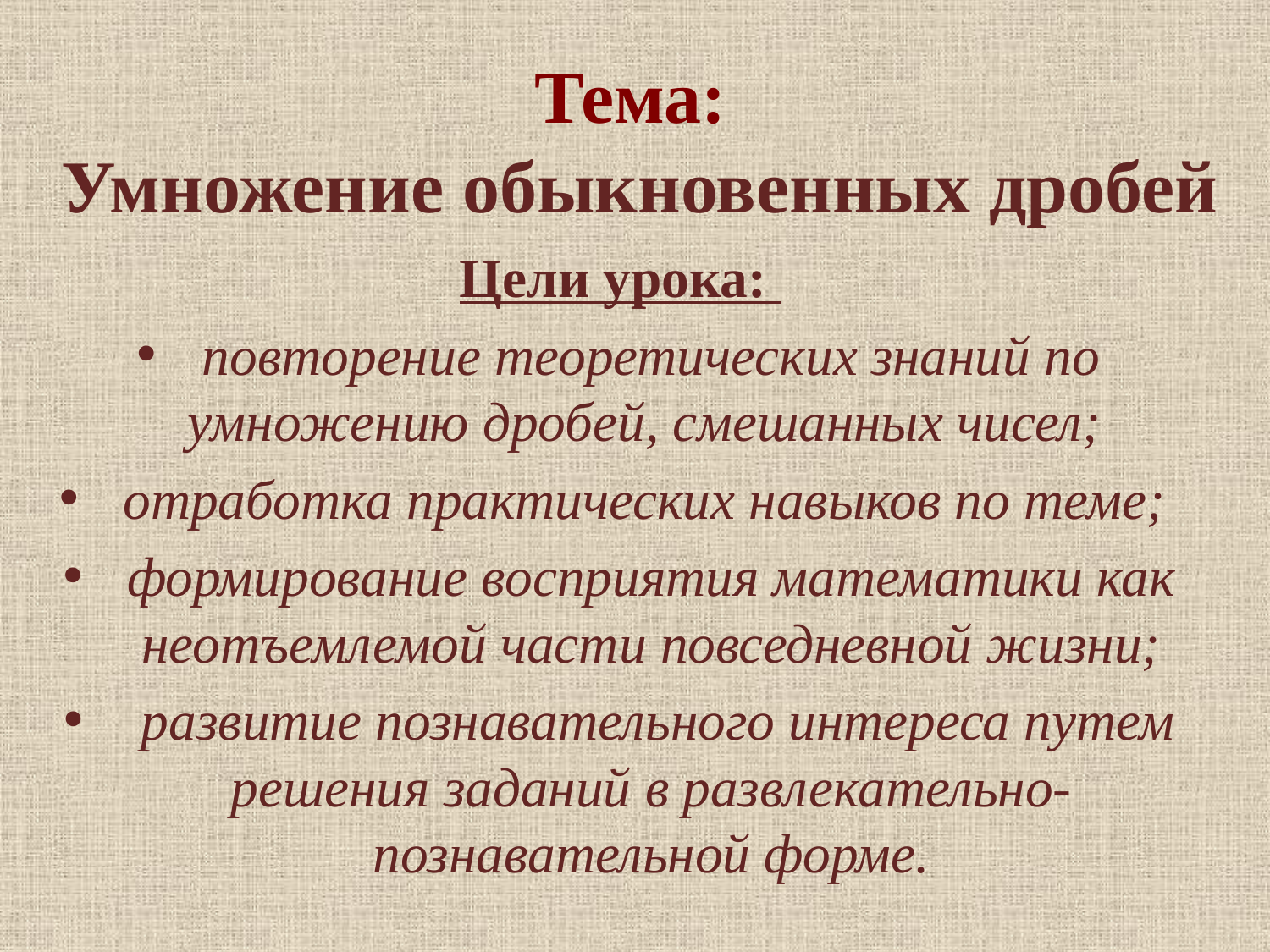

# Тема: Умножение обыкновенных дробей
Цели урока:
повторение теоретических знаний по умножению дробей, смешанных чисел;
отработка практических навыков по теме;
формирование восприятия математики как неотъемлемой части повседневной жизни;
 развитие познавательного интереса путем решения заданий в развлекательно-познавательной форме.